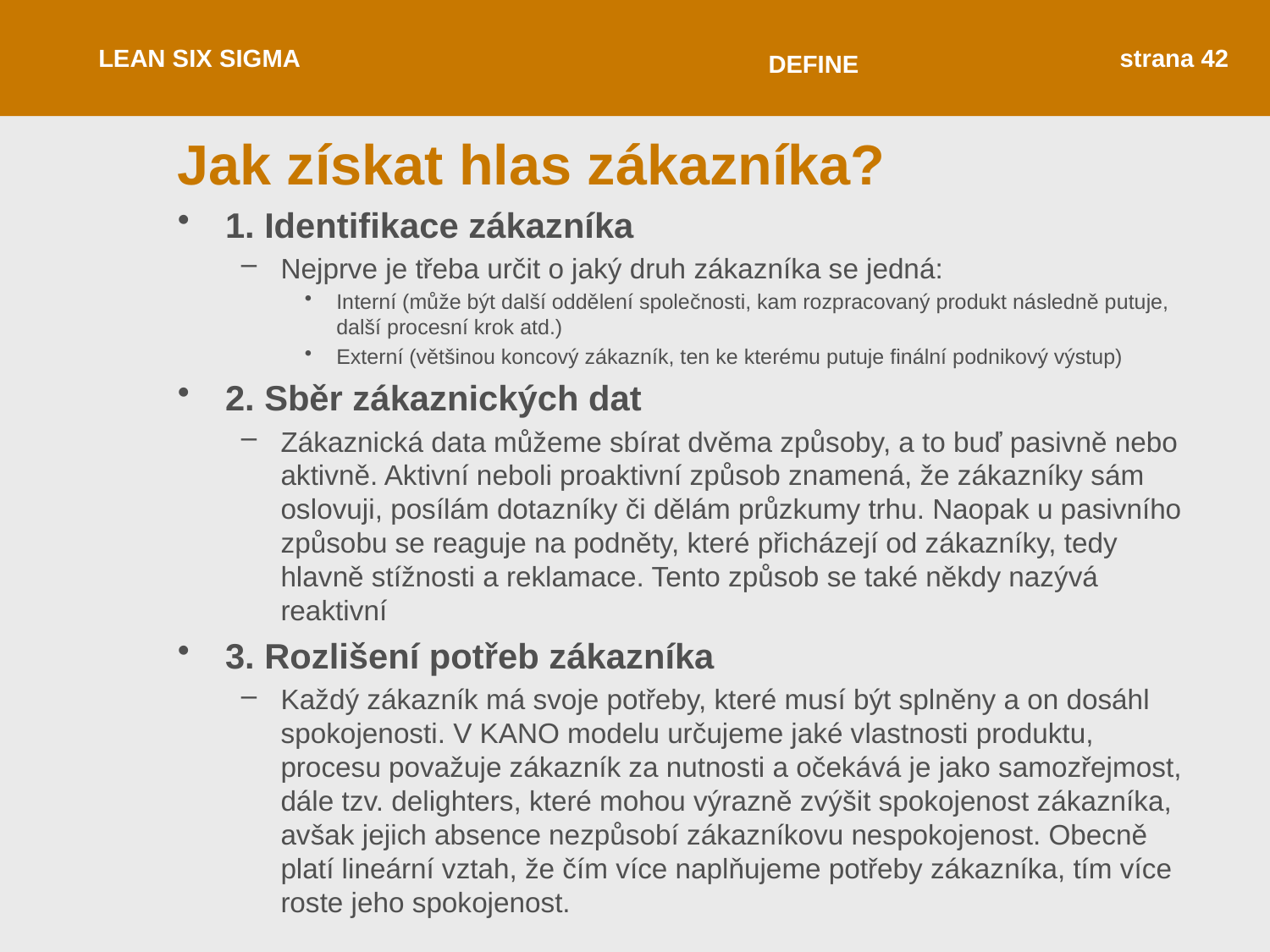

LEAN SIX SIGMA
strana 42
DEFINE
# Jak získat hlas zákazníka?
1. Identifikace zákazníka
Nejprve je třeba určit o jaký druh zákazníka se jedná:
Interní (může být další oddělení společnosti, kam rozpracovaný produkt následně putuje, další procesní krok atd.)
Externí (většinou koncový zákazník, ten ke kterému putuje finální podnikový výstup)
2. Sběr zákaznických dat
Zákaznická data můžeme sbírat dvěma způsoby, a to buď pasivně nebo aktivně. Aktivní neboli proaktivní způsob znamená, že zákazníky sám oslovuji, posílám dotazníky či dělám průzkumy trhu. Naopak u pasivního způsobu se reaguje na podněty, které přicházejí od zákazníky, tedy hlavně stížnosti a reklamace. Tento způsob se také někdy nazývá reaktivní
3. Rozlišení potřeb zákazníka
Každý zákazník má svoje potřeby, které musí být splněny a on dosáhl spokojenosti. V KANO modelu určujeme jaké vlastnosti produktu, procesu považuje zákazník za nutnosti a očekává je jako samozřejmost, dále tzv. delighters, které mohou výrazně zvýšit spokojenost zákazníka, avšak jejich absence nezpůsobí zákazníkovu nespokojenost. Obecně platí lineární vztah, že čím více naplňujeme potřeby zákazníka, tím více roste jeho spokojenost.